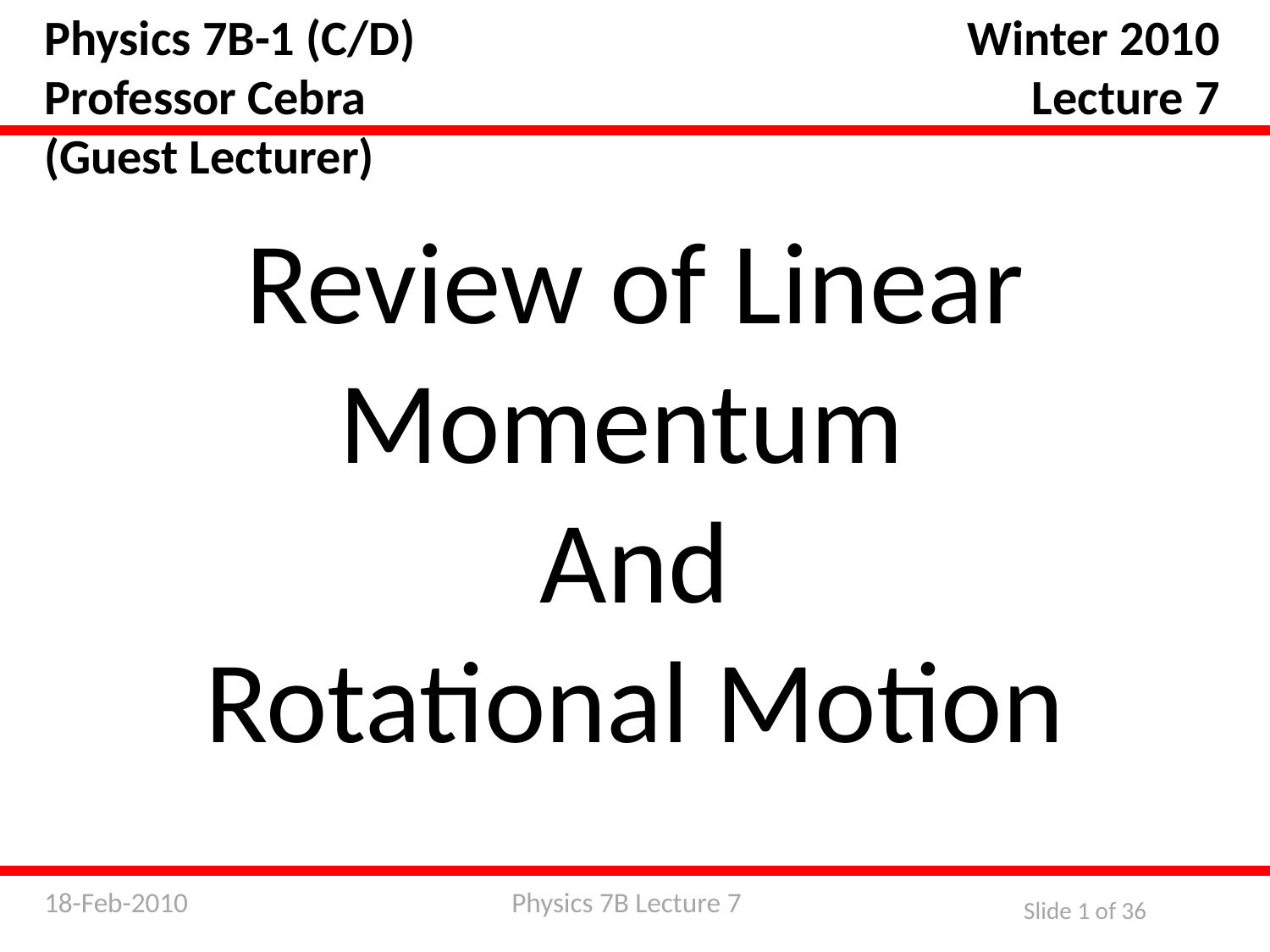

Physics 7B-1 (C/D)
Professor Cebra (Guest Lecturer)
Winter 2010
Lecture 7
Review of Linear Momentum
And
Rotational Motion